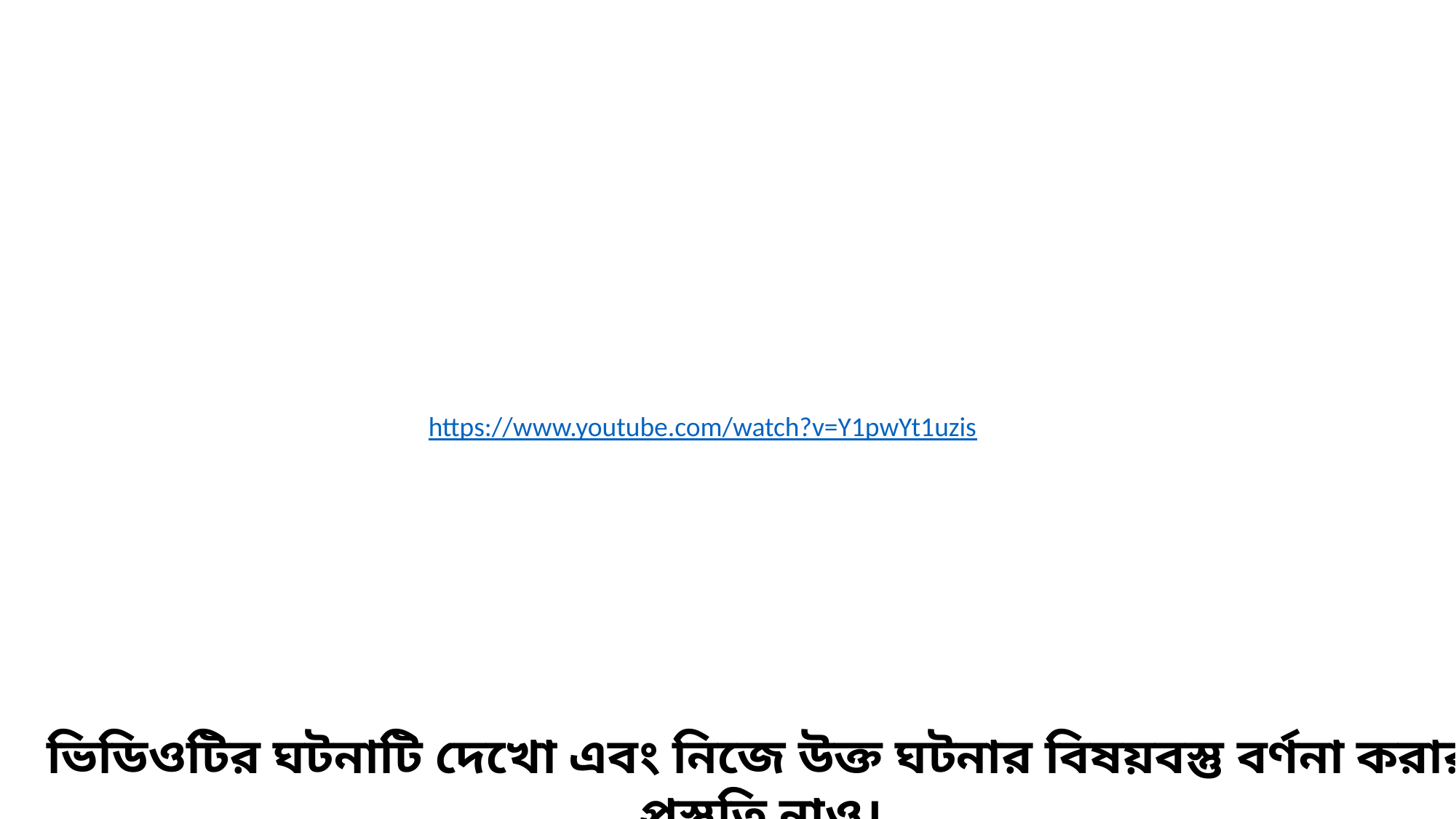

https://www.youtube.com/watch?v=Y1pwYt1uzis
ভিডিওটির ঘটনাটি দেখো এবং নিজে উক্ত ঘটনার বিষয়বস্তু বর্ণনা করার প্রস্তুতি নাও।